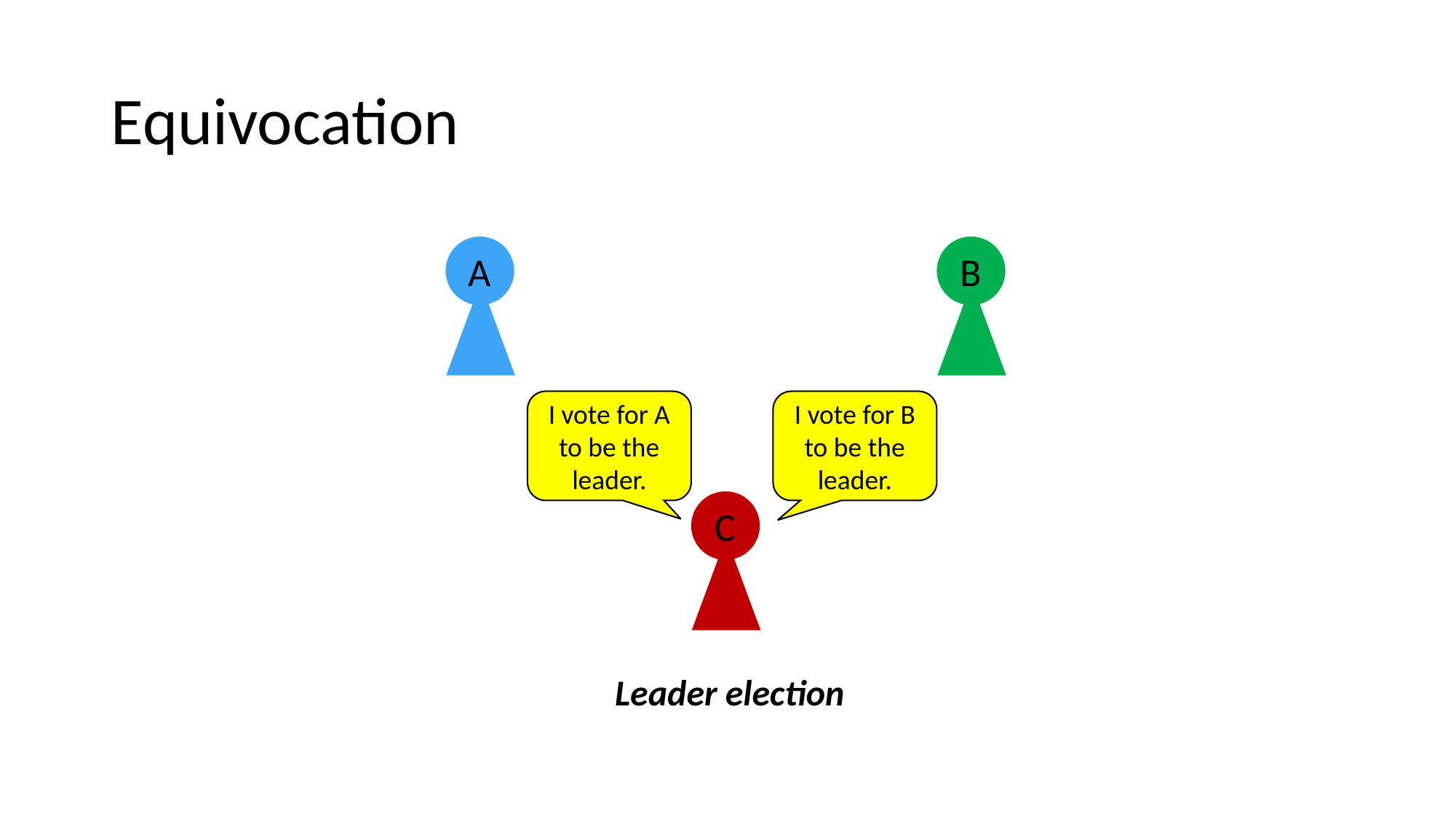

# Equivocation
A

B

I vote for A to be the leader.
I vote for B to be the leader.
C

Leader election